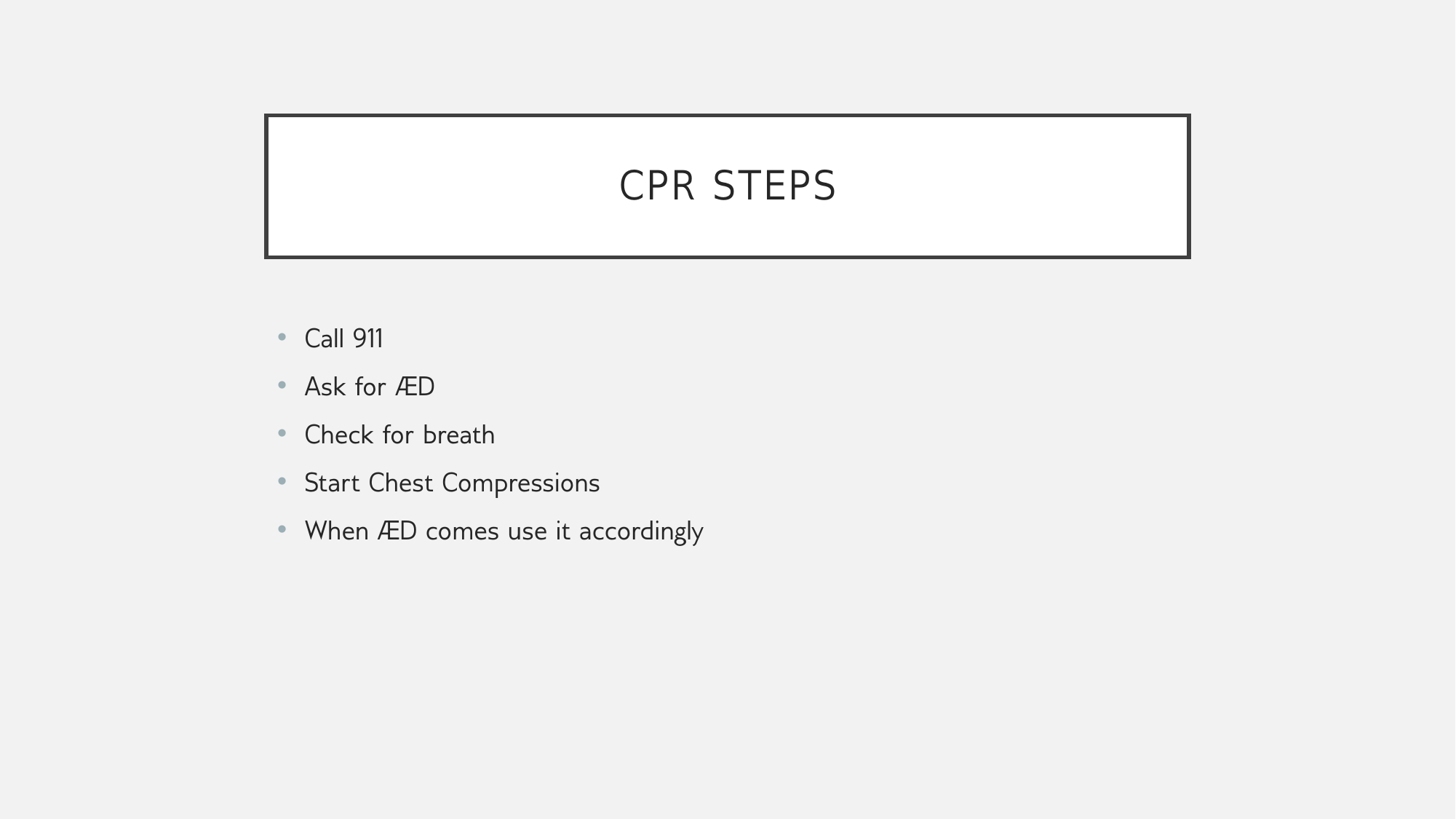

# CPR STEPS
Call 911
Ask for AED
Check for breath
Start Chest Compressions
When AED comes use it accordingly